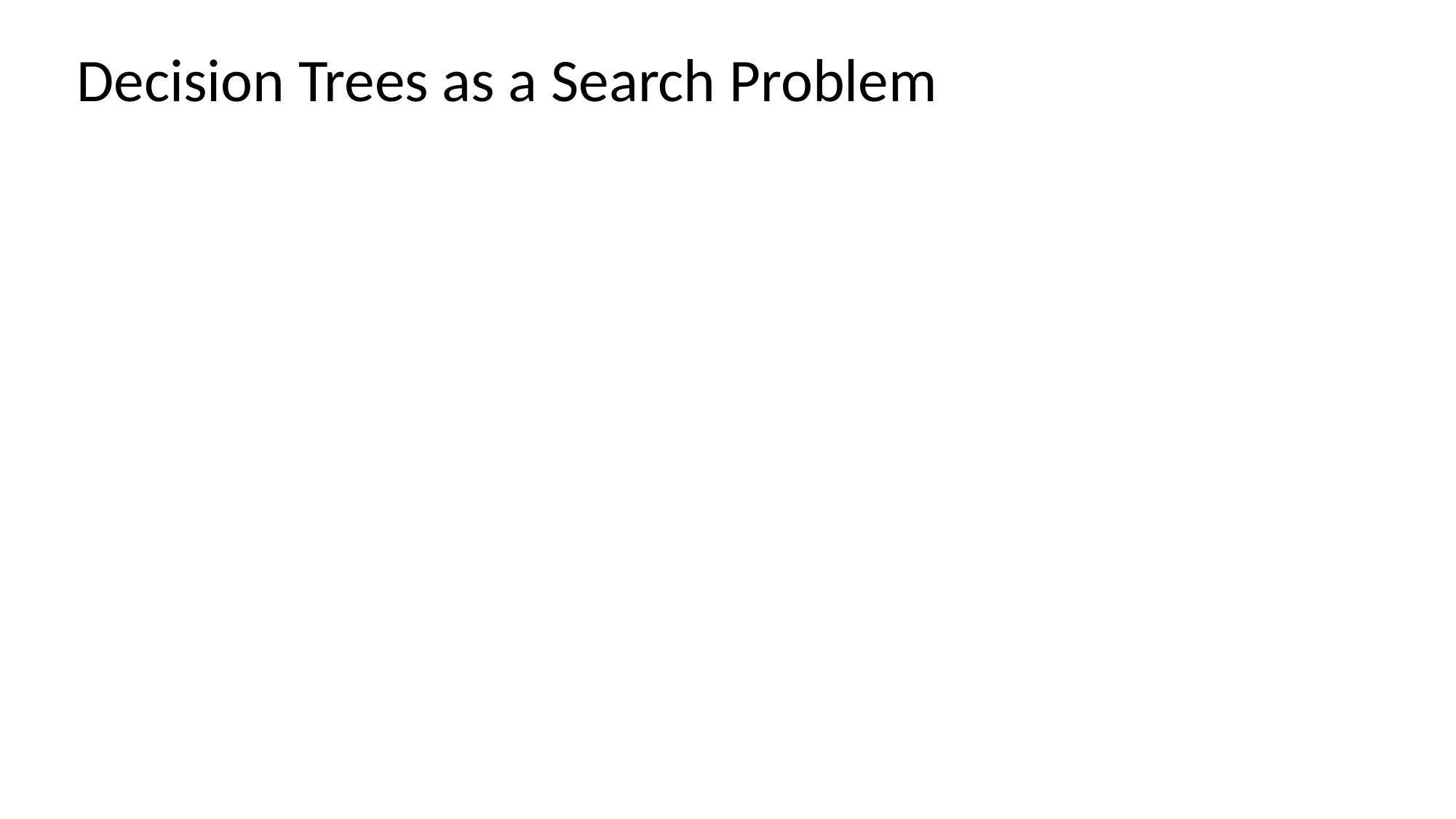

# Decision Trees as a Search Problem